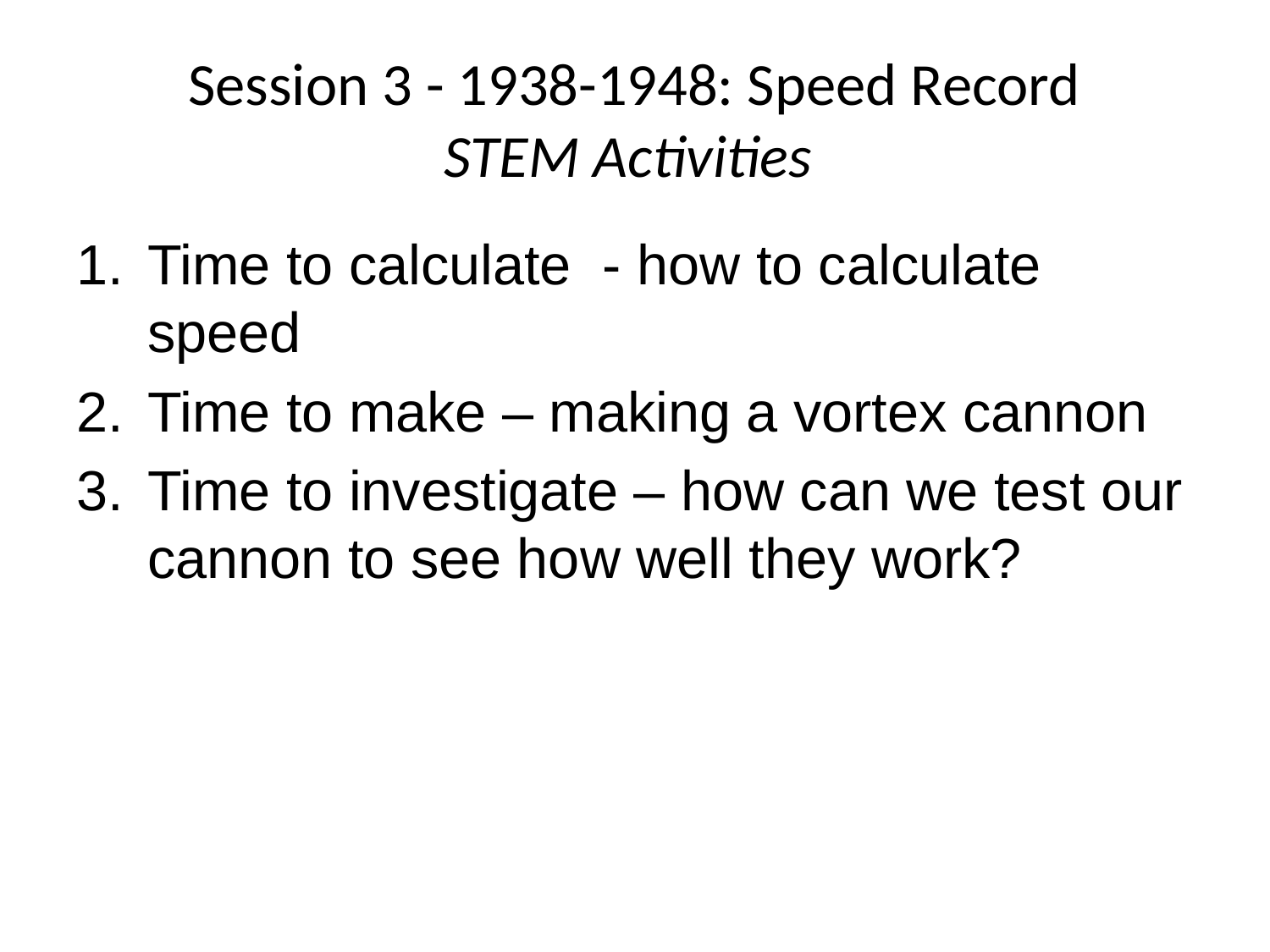

# Session 3 - 1938-1948: Speed Record STEM Activities
Time to calculate  - how to calculate speed
Time to make – making a vortex cannon
Time to investigate – how can we test our cannon to see how well they work?